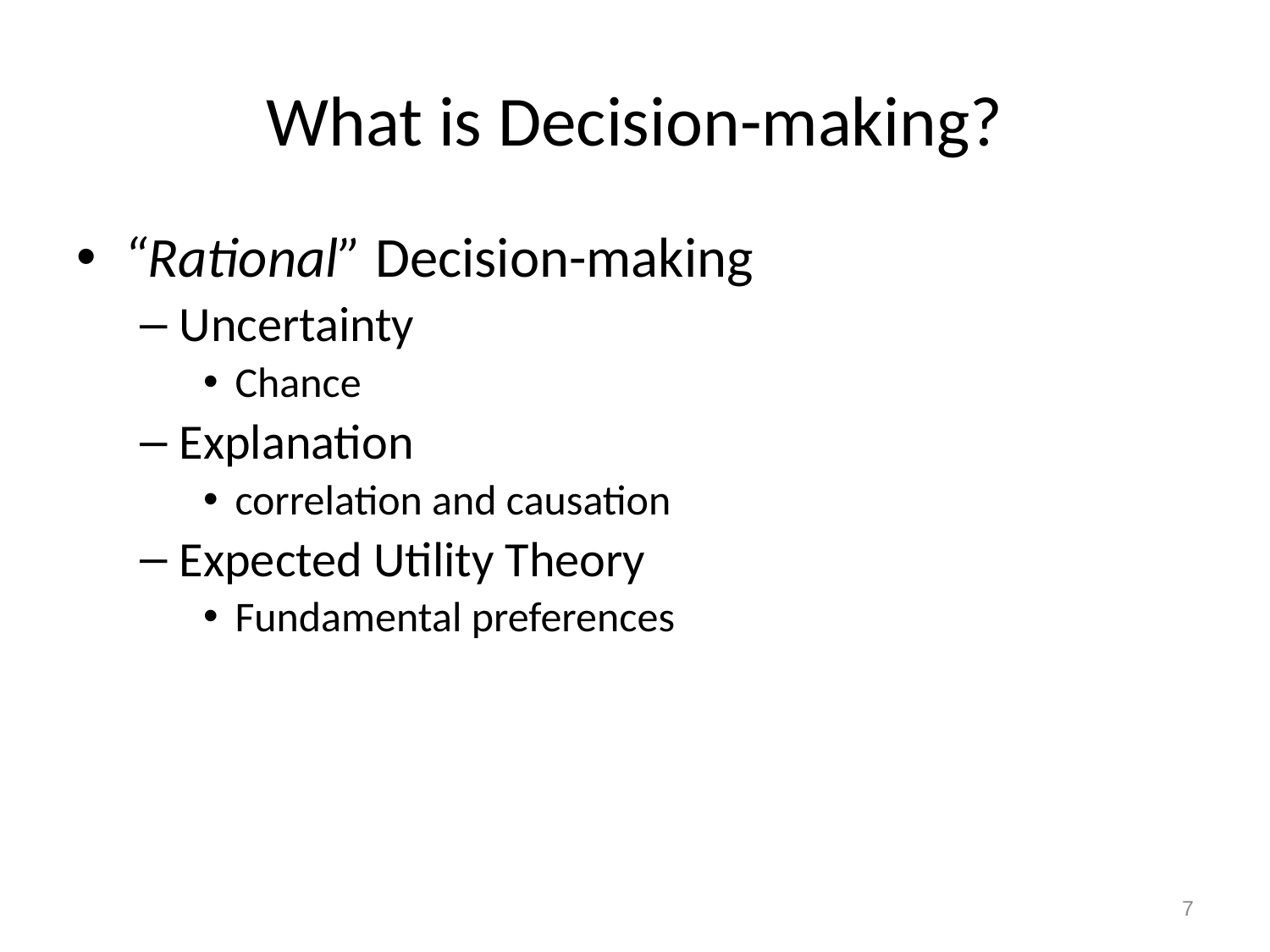

# What is Decision-making?
“Rational” Decision-making
Uncertainty
Chance
Explanation
correlation and causation
Expected Utility Theory
Fundamental preferences
7